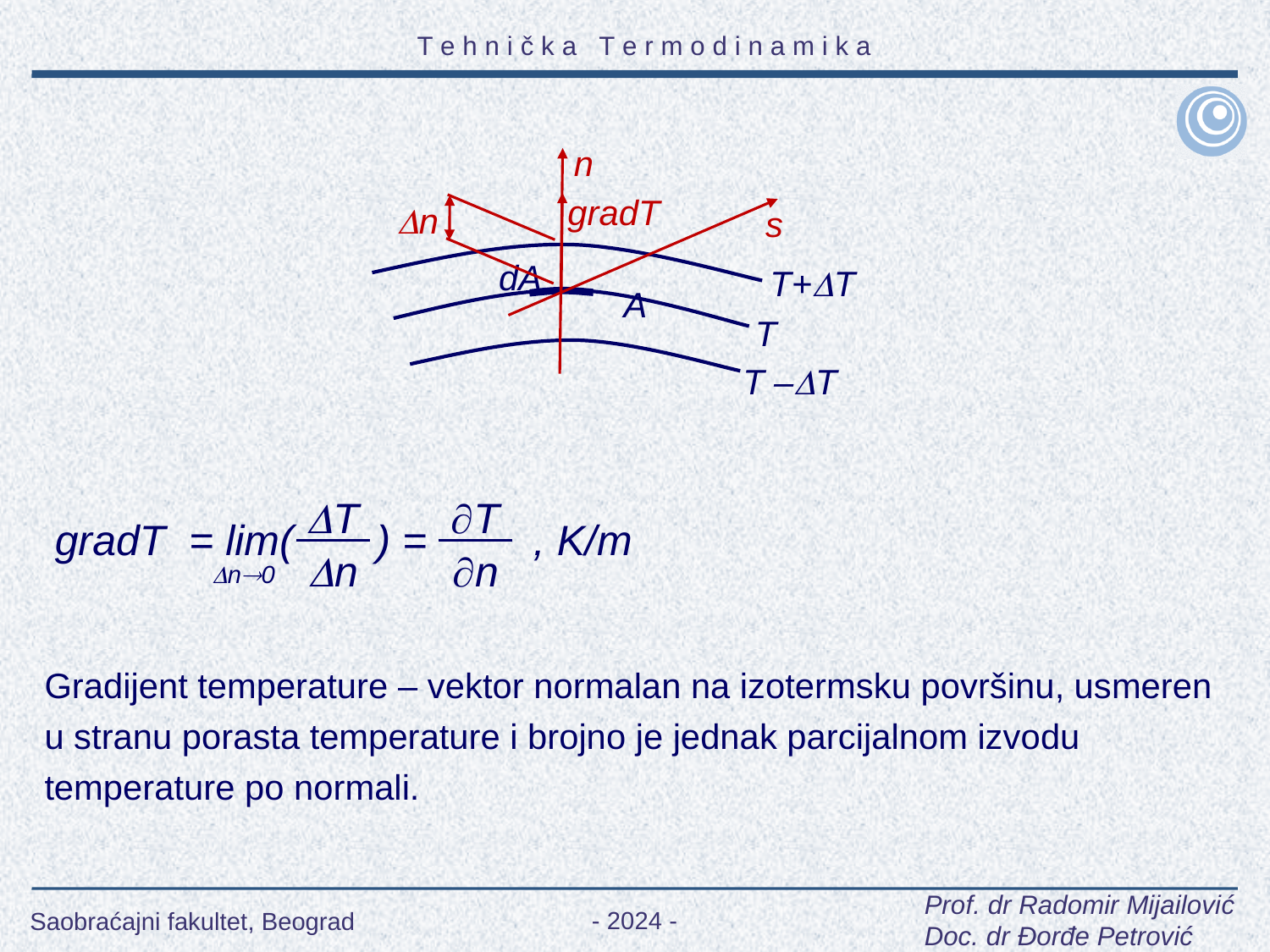

n
gradT
Δn
s
dA

T+ΔT
A

T

T –ΔT
∂T
ΔT
gradT  = lim(       ) =         , K/m
∂n
Δn
Δn→0
Gradijent temperature – vektor normalan na izotermsku površinu, usmeren u stranu porasta temperature i brojno je jednak parcijalnom izvodu temperature po normali.